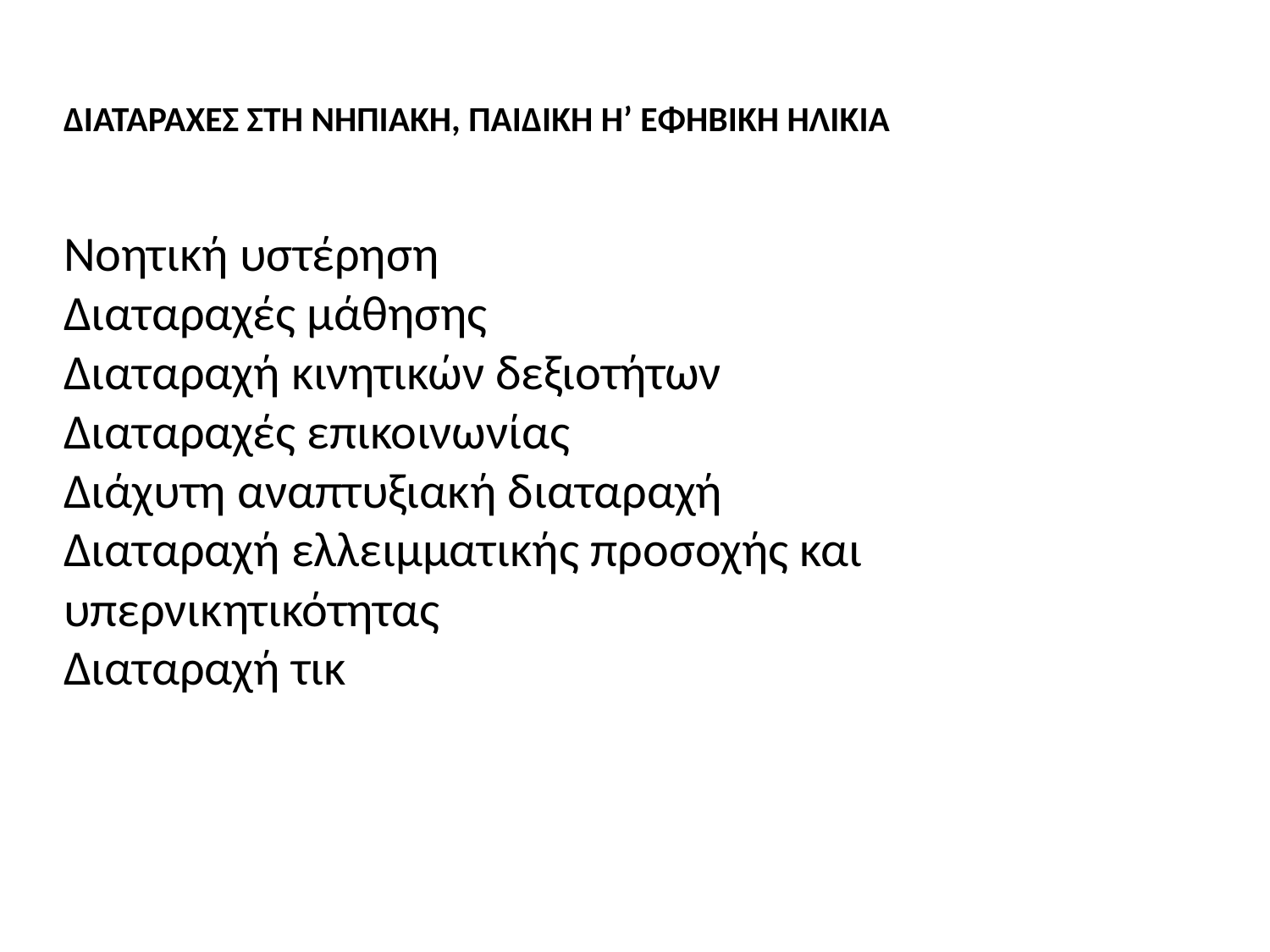

# ΔΙΑΤΑΡΑΧΕΣ ΣΤΗ ΝΗΠΙΑΚΗ, ΠΑΙΔΙΚΗ Η’ ΕΦΗΒΙΚΗ ΗΛΙΚΙΑ
Νοητική υστέρηση
Διαταραχές μάθησης
Διαταραχή κινητικών δεξιοτήτων
Διαταραχές επικοινωνίας
Διάχυτη αναπτυξιακή διαταραχή
Διαταραχή ελλειμματικής προσοχής και υπερνικητικότητας
Διαταραχή τικ